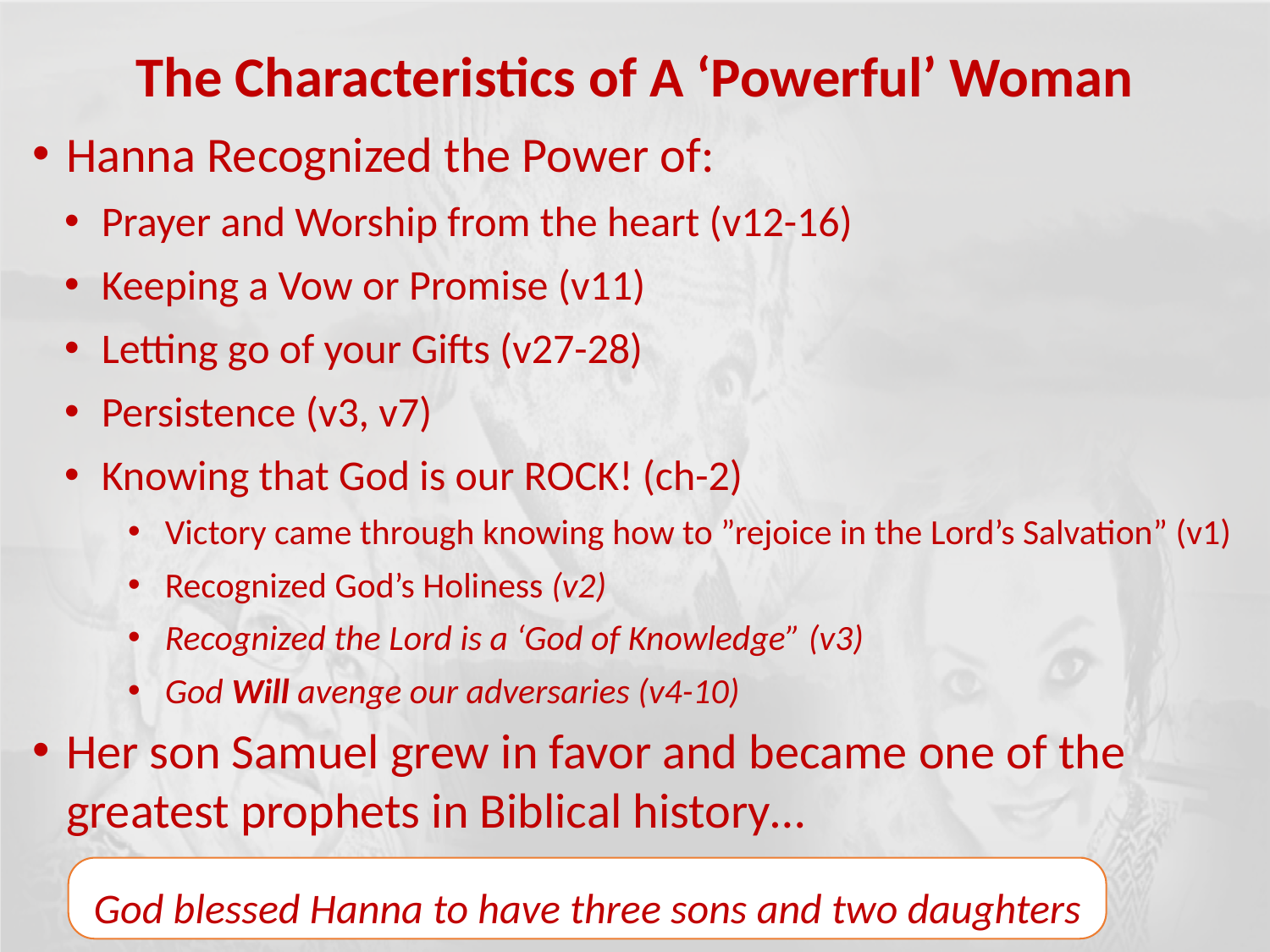

The Characteristics of A ‘Powerful’ Woman
Hanna Recognized the Power of:
Prayer and Worship from the heart (v12-16)
Keeping a Vow or Promise (v11)
Letting go of your Gifts (v27-28)
Persistence (v3, v7)
Knowing that God is our ROCK! (ch-2)
Victory came through knowing how to ”rejoice in the Lord’s Salvation” (v1)
Recognized God’s Holiness (v2)
Recognized the Lord is a ‘God of Knowledge” (v3)
God Will avenge our adversaries (v4-10)
Her son Samuel grew in favor and became one of the greatest prophets in Biblical history…
God blessed Hanna to have three sons and two daughters